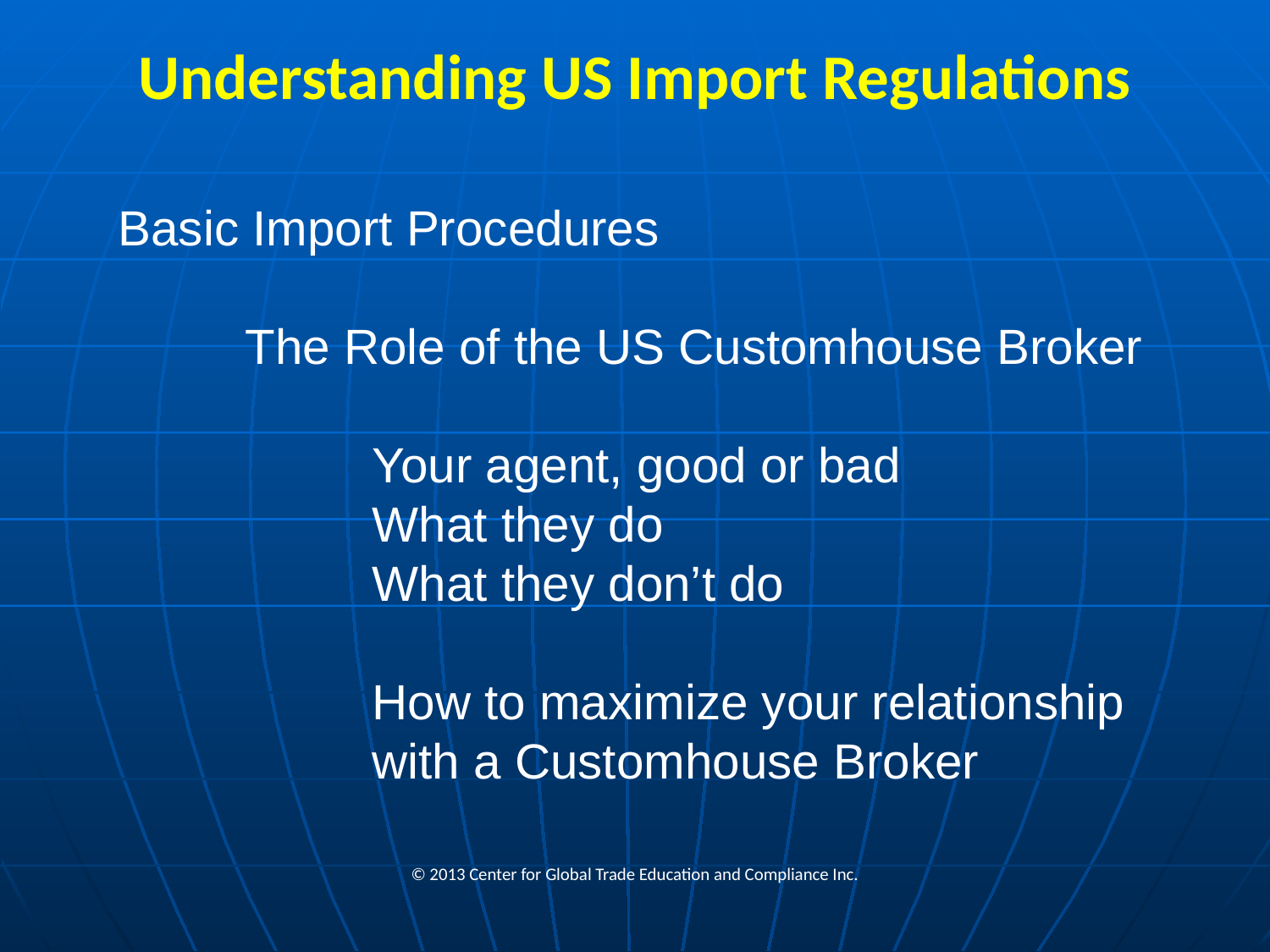

# Understanding US Import Regulations

Basic Import Procedures

	The Role of the US Customhouse Broker

		Your agent, good or bad
		What they do
		What they don’t do

		How to maximize your relationship 		with a Customhouse Broker

© 2013 Center for Global Trade Education and Compliance Inc.